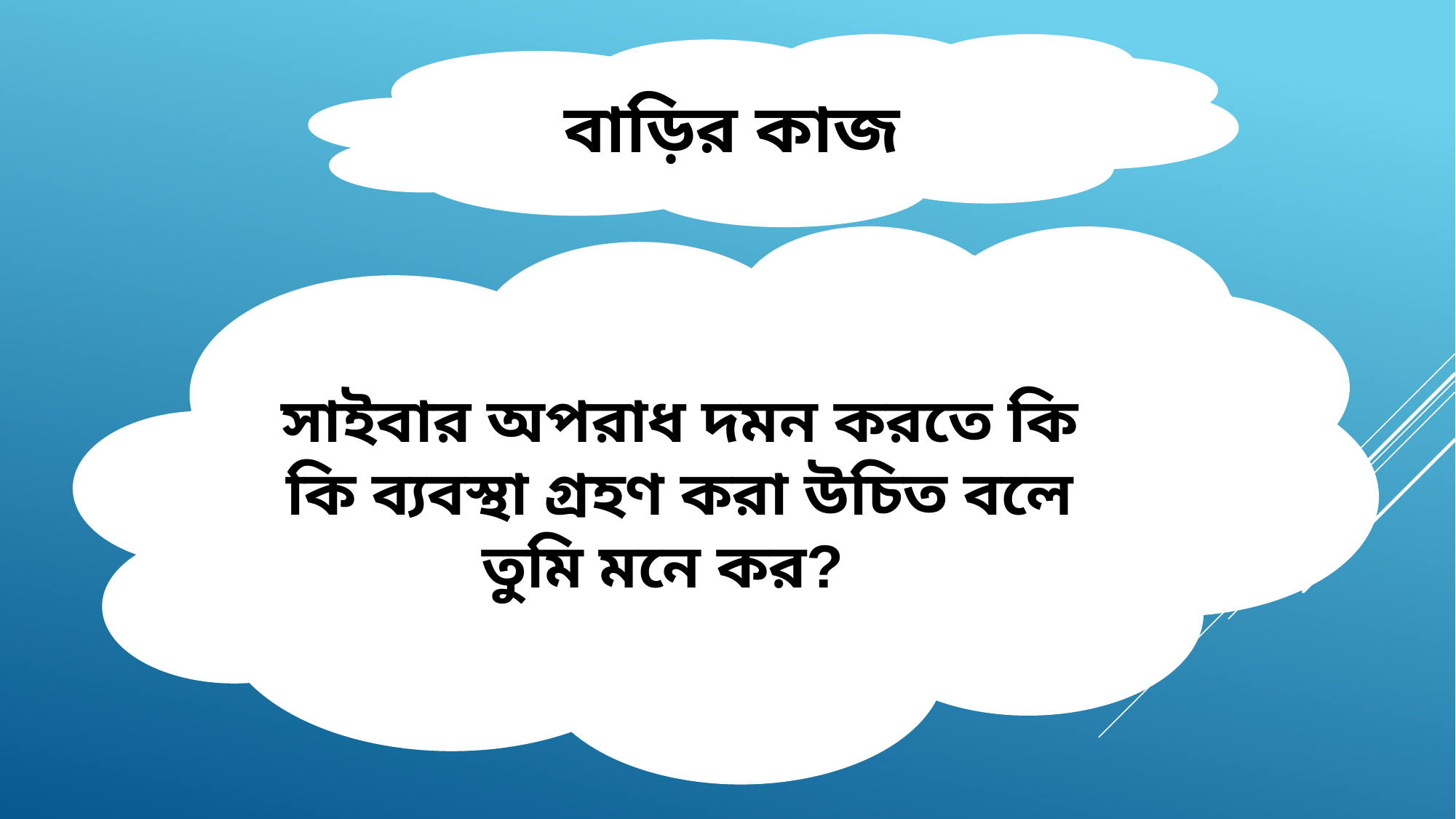

বাড়ির কাজ
সাইবার অপরাধ দমন করতে কি কি ব্যবস্থা গ্রহণ করা উচিত বলে তুমি মনে কর?